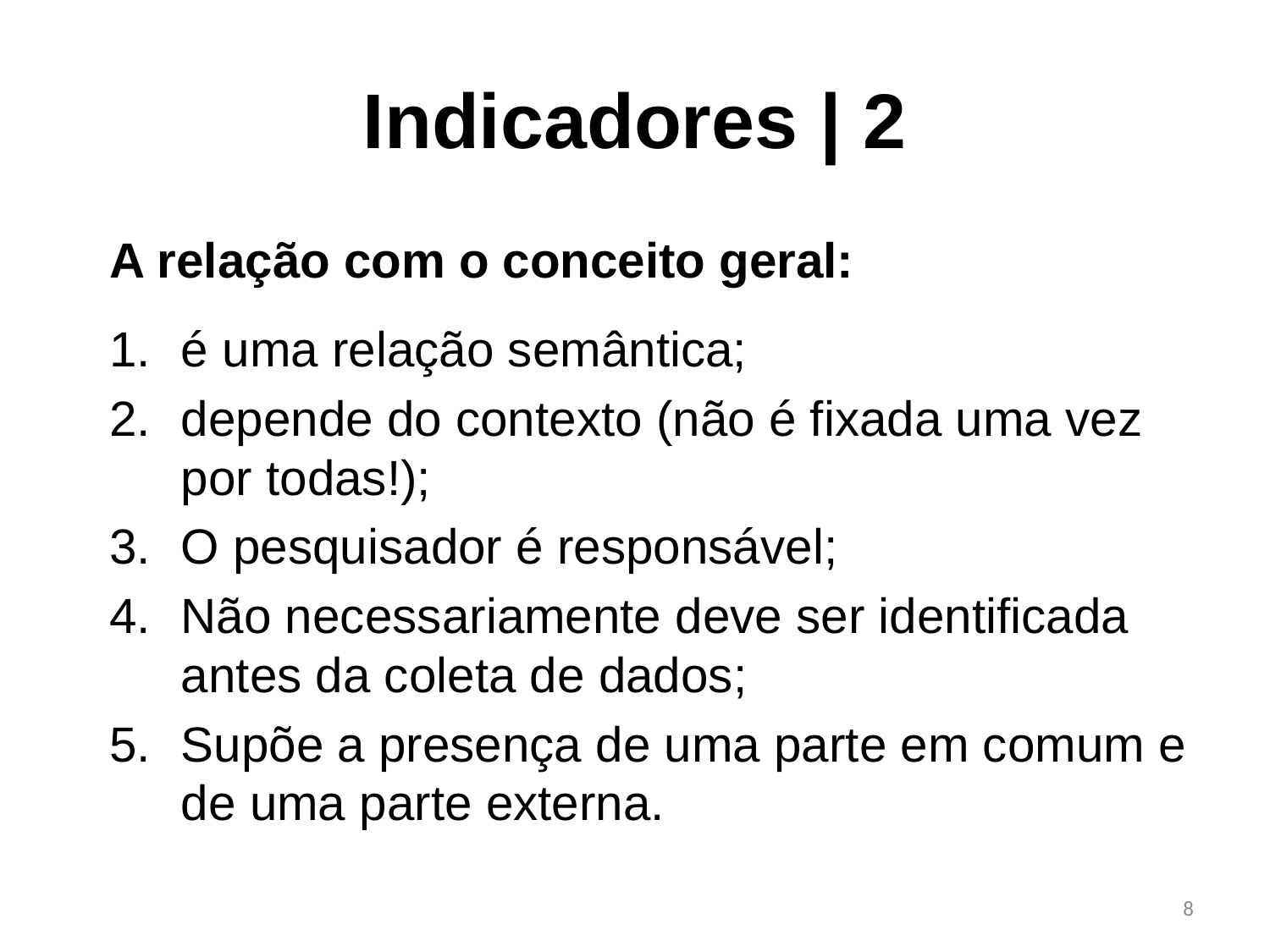

# Indicadores | 2
A relação com o conceito geral:

é uma relação semântica;
depende do contexto (não é fixada uma vez por todas!);
O pesquisador é responsável;
Não necessariamente deve ser identificada antes da coleta de dados;
Supõe a presença de uma parte em comum e de uma parte externa.

8